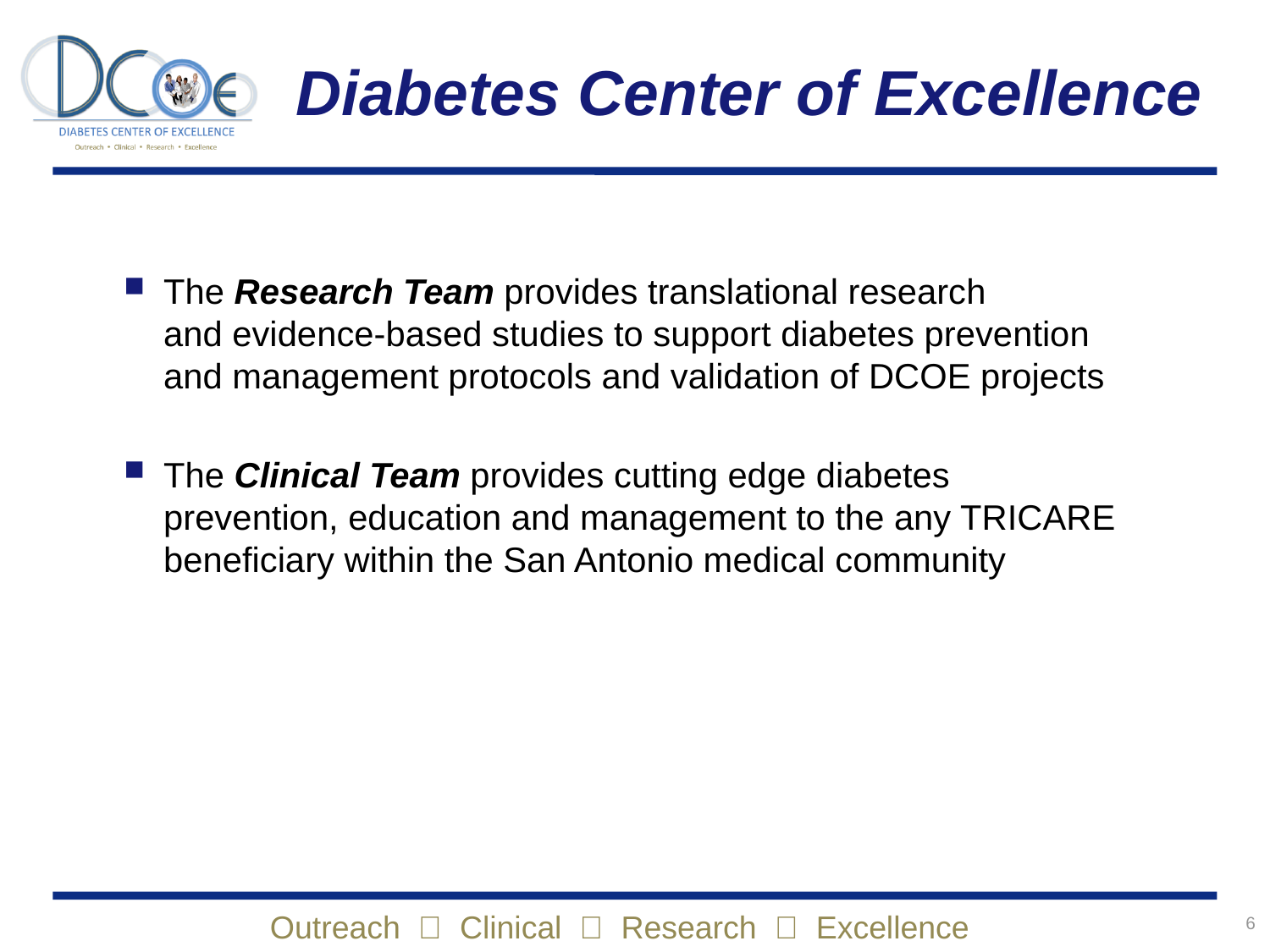

# Diabetes Center of Excellence

The Research Team provides translational research and evidence-based studies to support diabetes prevention and management protocols and validation of DCOE projects

The Clinical Team provides cutting edge diabetes prevention, education and management to the any TRICARE beneficiary within the San Antonio medical community

6